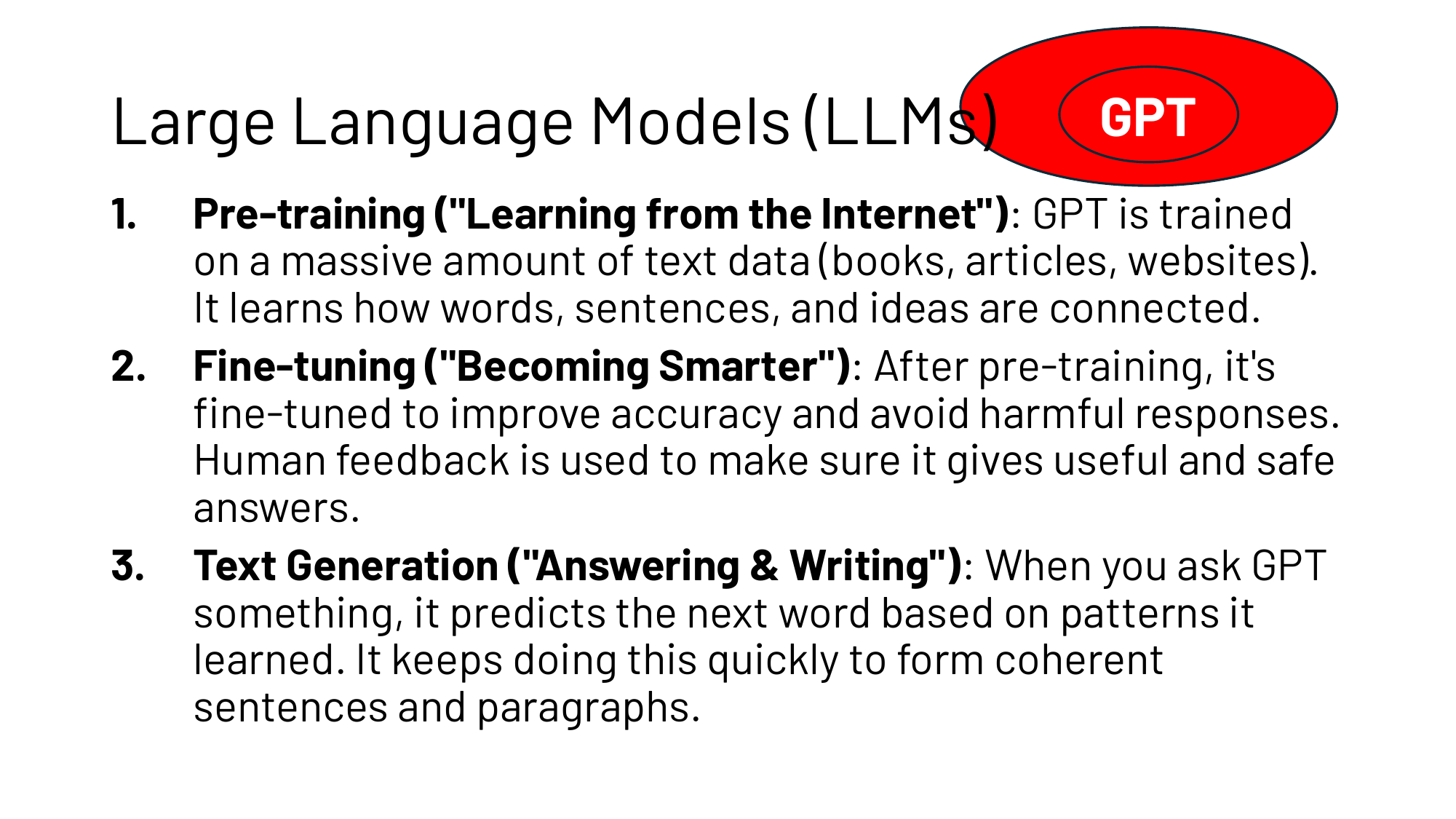

# Large Language Models (LLMs)
GPT
Pre-training ("Learning from the Internet"): GPT is trained on a massive amount of text data (books, articles, websites). It learns how words, sentences, and ideas are connected.
Fine-tuning ("Becoming Smarter"): After pre-training, it's fine-tuned to improve accuracy and avoid harmful responses. Human feedback is used to make sure it gives useful and safe answers.
Text Generation ("Answering & Writing"): When you ask GPT something, it predicts the next word based on patterns it learned. It keeps doing this quickly to form coherent sentences and paragraphs.